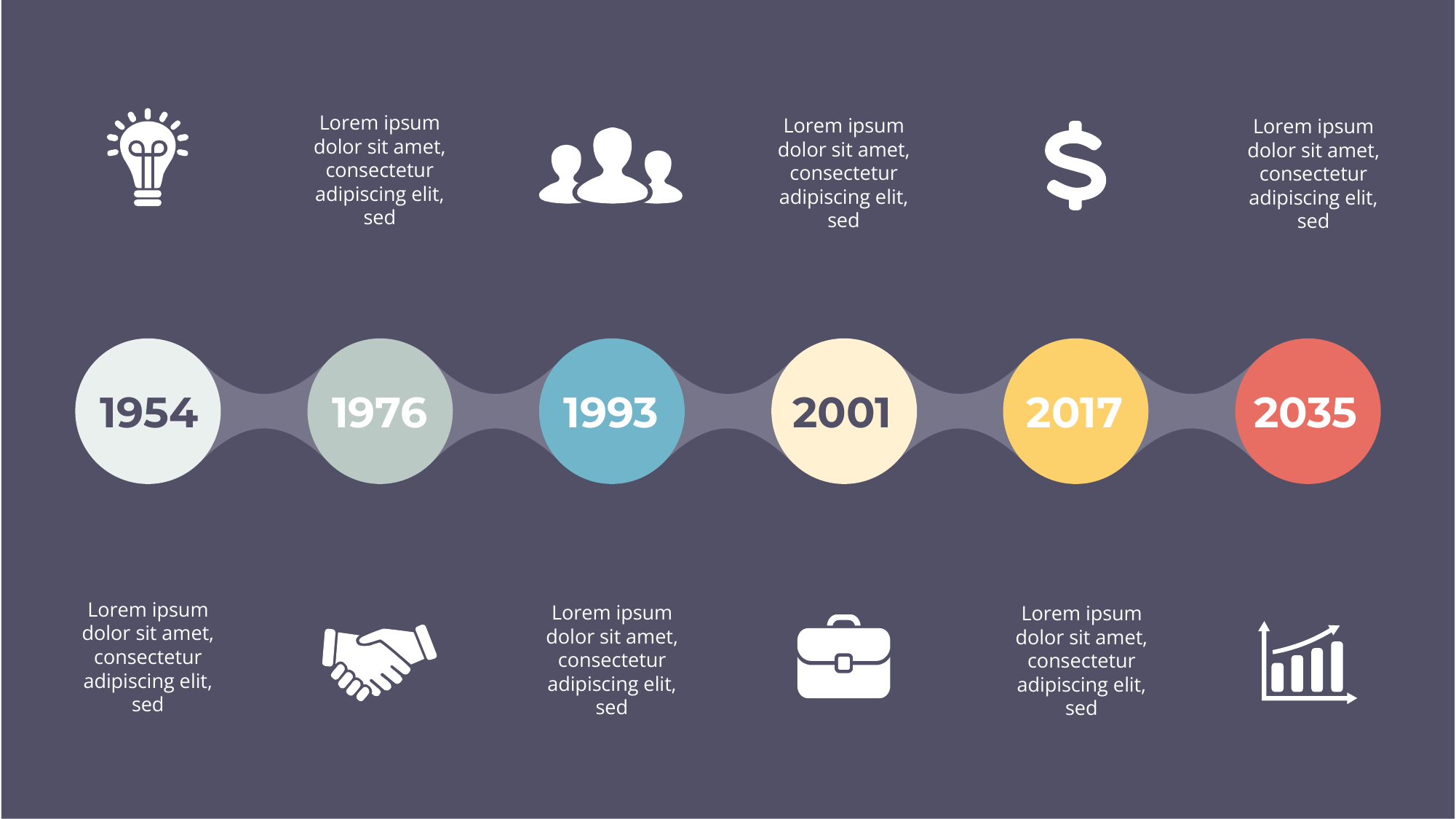

Lorem ipsum dolor sit amet, consectetur adipiscing elit, sed

Lorem ipsum dolor sit amet, consectetur adipiscing elit, sed
Lorem ipsum dolor sit amet, consectetur adipiscing elit, sed

1954
1976
1993
2001
2017
2035
Lorem ipsum dolor sit amet, consectetur adipiscing elit, sed
Lorem ipsum dolor sit amet, consectetur adipiscing elit, sed
Lorem ipsum dolor sit amet, consectetur adipiscing elit, sed